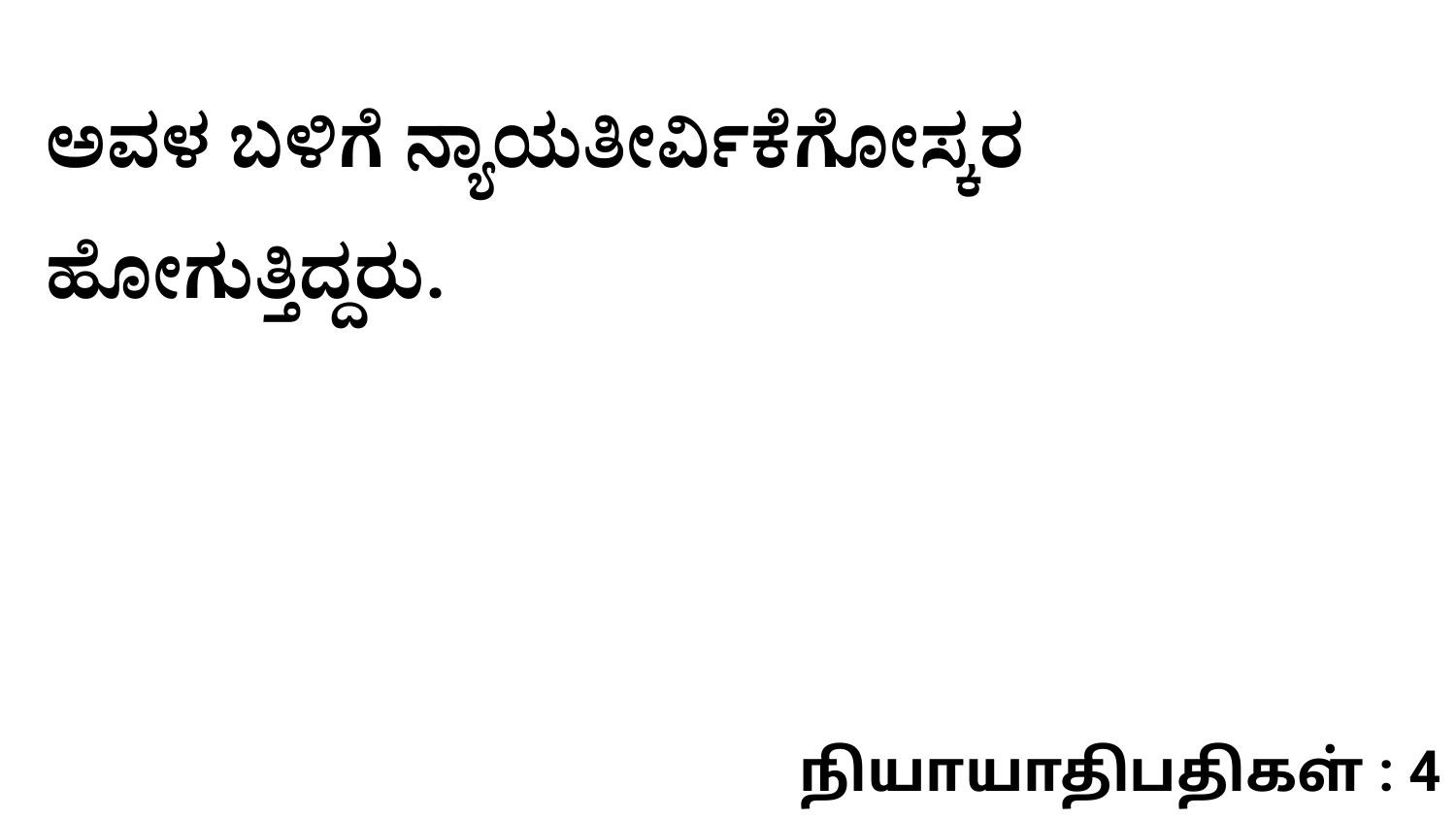

ಅವಳ ಬಳಿಗೆ ನ್ಯಾಯತೀರ್ವಿಕೆಗೋಸ್ಕರ ಹೋಗುತ್ತಿದ್ದರು.
நியாயாதிபதிகள் : 4